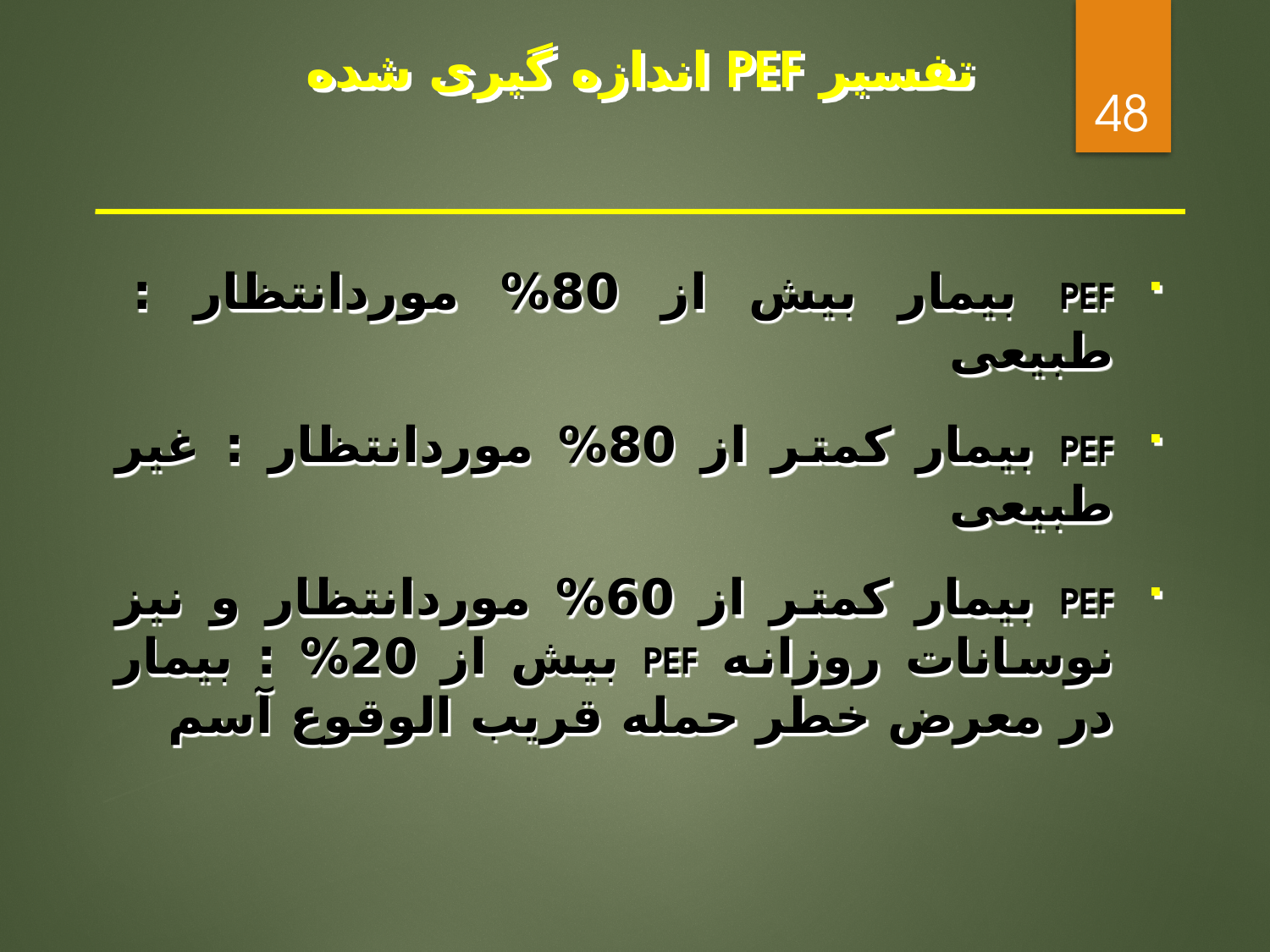

# تفسیر PEF اندازه گیری شده
48

PEF بیمار بیش از 80% موردانتظار : طبیعی
PEF بیمار کمتر از 80% موردانتظار : غیر طبیعی
PEF بیمار کمتر از 60% موردانتظار و نيز نوسانات روزانه PEF بيش از 20% : بیمار در معرض خطر حمله قریب الوقوع آسم